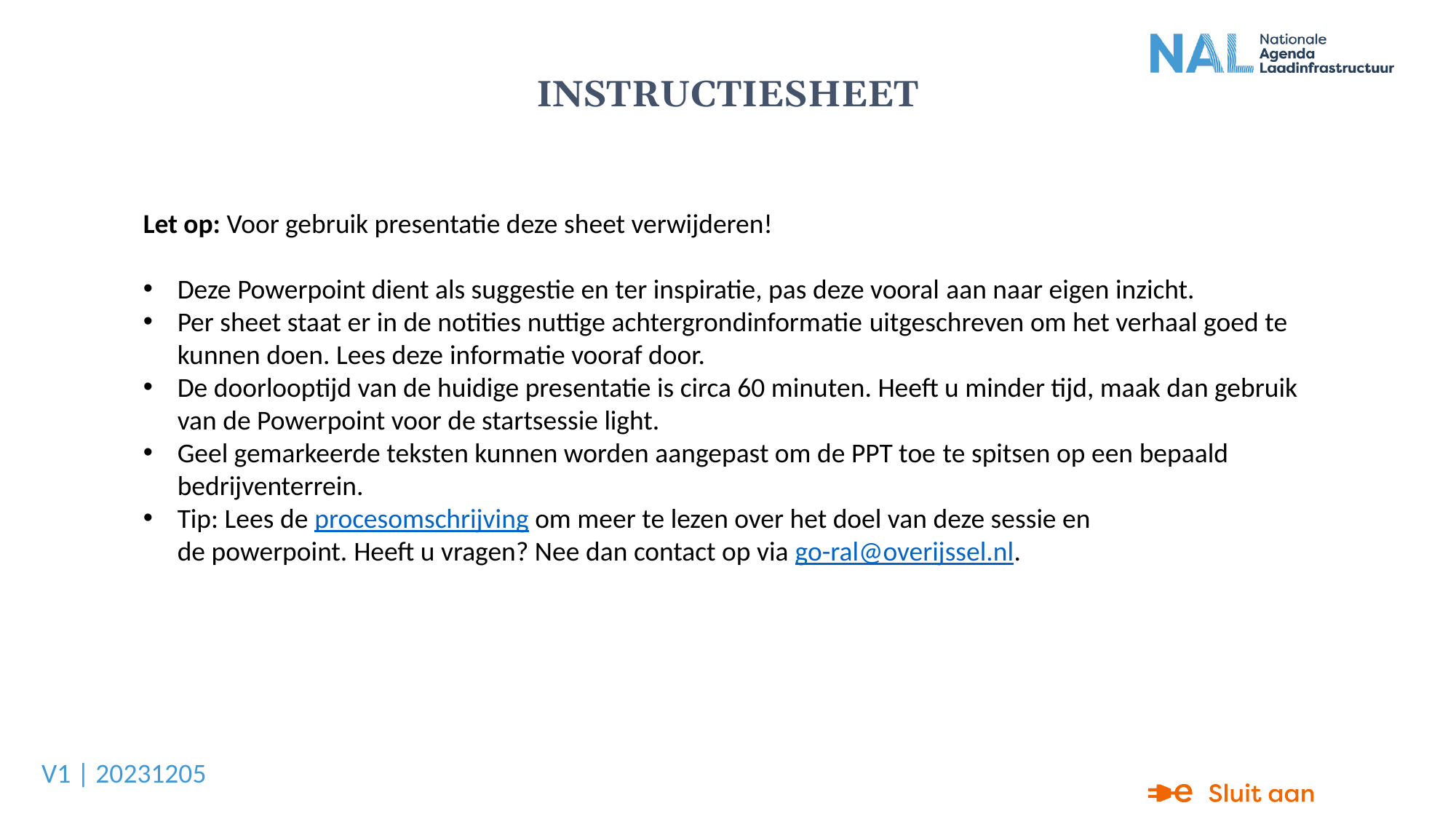

INSTRUCTIESHEET

Let op: Voor gebruik presentatie deze sheet verwijderen!​

Deze Powerpoint dient als suggestie en ter inspiratie, pas deze vooral aan naar eigen inzicht. ​
Per sheet staat er in de notities nuttige achtergrondinformatie uitgeschreven om het verhaal goed te kunnen doen. Lees deze informatie vooraf door.
De doorlooptijd van de huidige presentatie is circa 60 minuten. Heeft u minder tijd, maak dan gebruik van de Powerpoint voor de startsessie light.
Geel gemarkeerde teksten kunnen worden aangepast om de PPT toe te spitsen op een bepaald bedrijventerrein. ​
Tip: Lees de procesomschrijving om meer te lezen over het doel van deze sessie en de powerpoint. Heeft u vragen? Nee dan contact op via go-ral@overijssel.nl.

V1 | 20231205